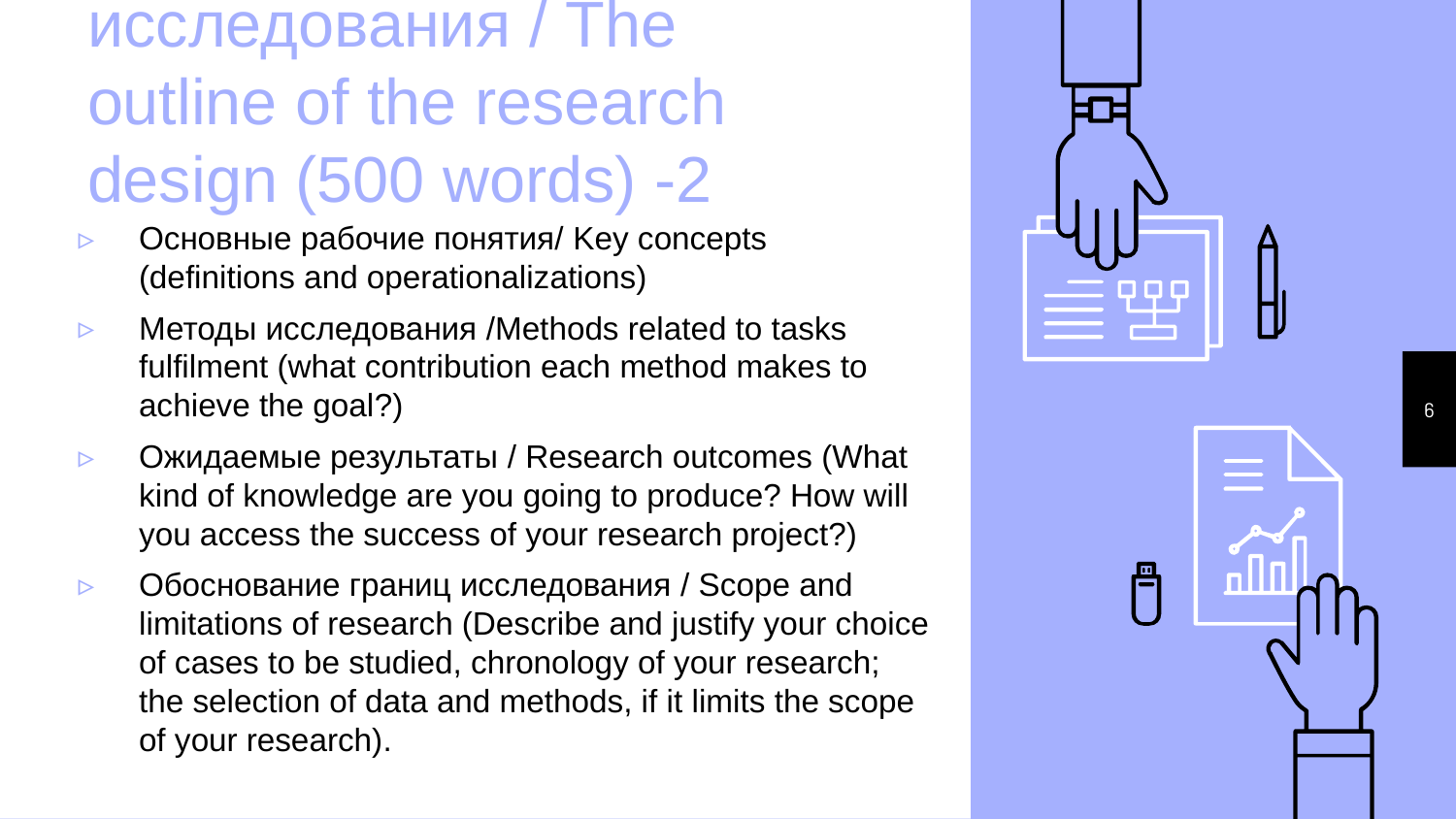

# Характеристика замысла исследования / The outline of the research design (500 words) -2
Основные рабочие понятия/ Key concepts (definitions and operationalizations)
Методы исследования /Methods related to tasks fulfilment (what contribution each method makes to achieve the goal?)
Ожидаемые результаты / Research outcomes (What kind of knowledge are you going to produce? How will you access the success of your research project?)
Обоснование границ исследования / Scope and limitations of research (Describe and justify your choice of cases to be studied, chronology of your research; the selection of data and methods, if it limits the scope of your research).

6